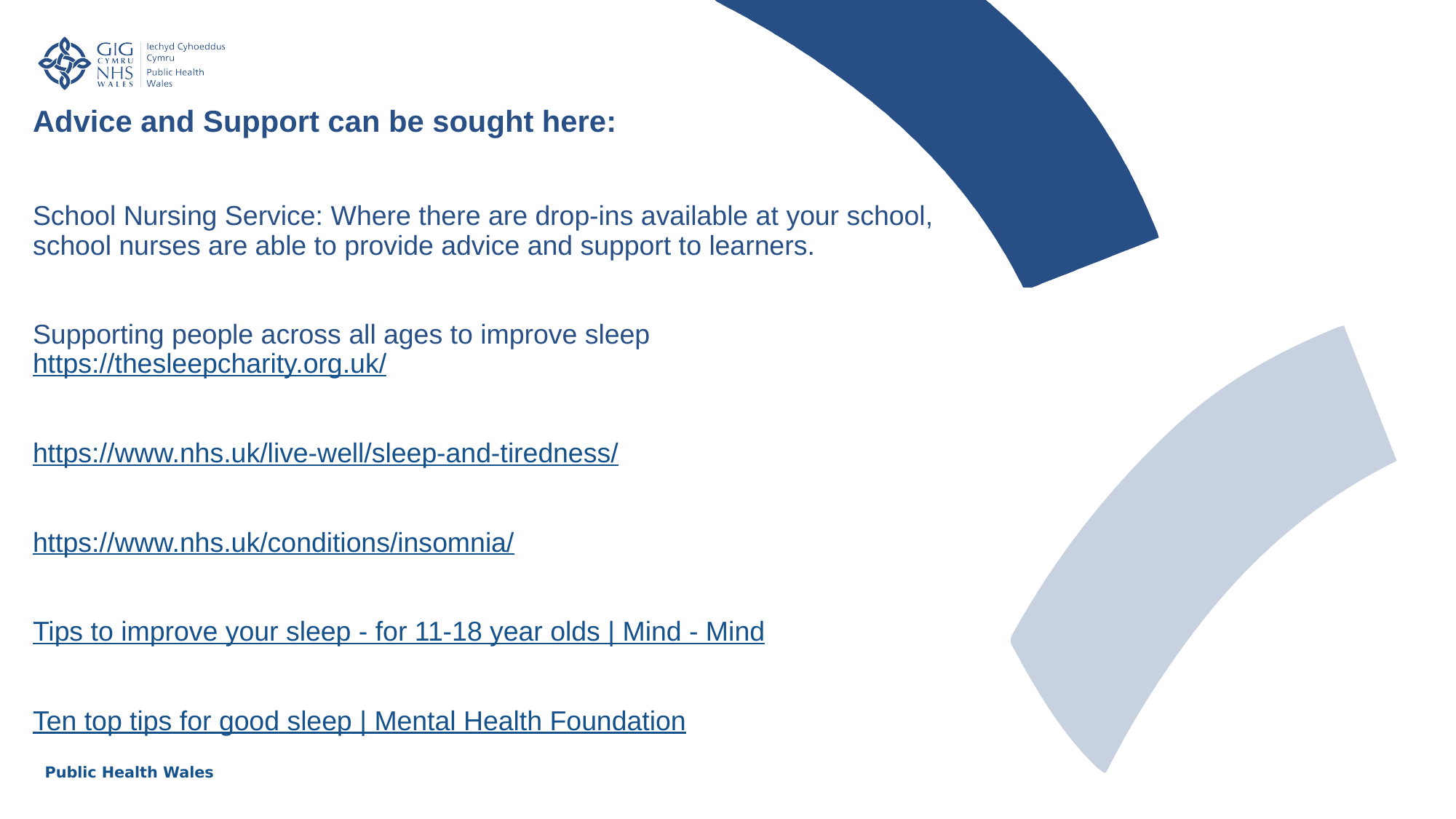

Advice and Support can be sought here:

School Nursing Service: Where there are drop-ins available at your school, school nurses are able to provide advice and support to learners.

Supporting people across all ages to improve sleep https://thesleepcharity.org.uk/

https://www.nhs.uk/live-well/sleep-and-tiredness/

https://www.nhs.uk/conditions/insomnia/

Tips to improve your sleep - for 11-18 year olds | Mind - Mind

Ten top tips for good sleep | Mental Health Foundation